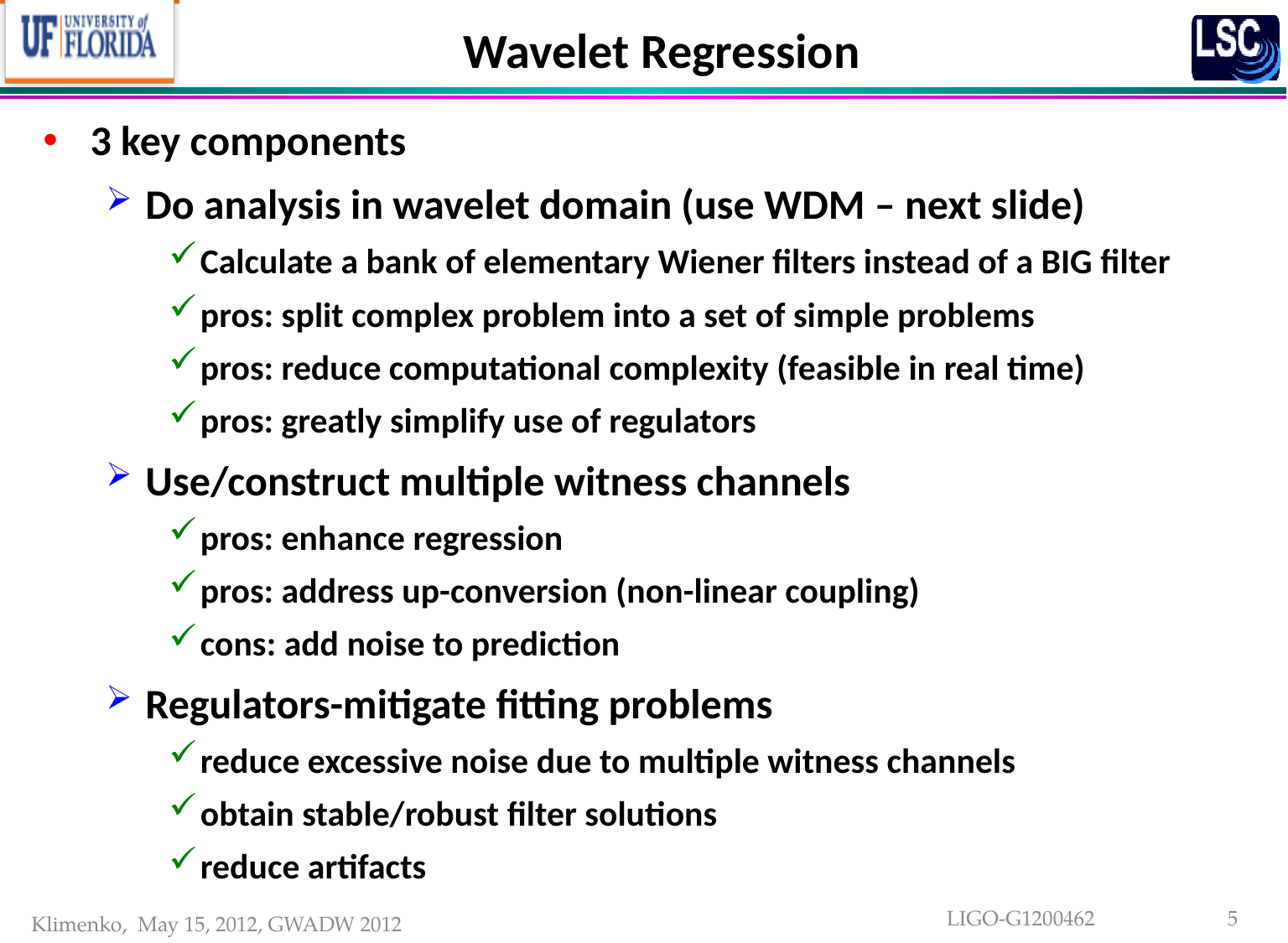

# Wavelet Regression
3 key components
Do analysis in wavelet domain (use WDM – next slide)
Calculate a bank of elementary Wiener filters instead of a BIG filter
pros: split complex problem into a set of simple problems
pros: reduce computational complexity (feasible in real time)
pros: greatly simplify use of regulators
Use/construct multiple witness channels
pros: enhance regression
pros: address up-conversion (non-linear coupling)
cons: add noise to prediction
Regulators-mitigate fitting problems
reduce excessive noise due to multiple witness channels
obtain stable/robust filter solutions
reduce artifacts